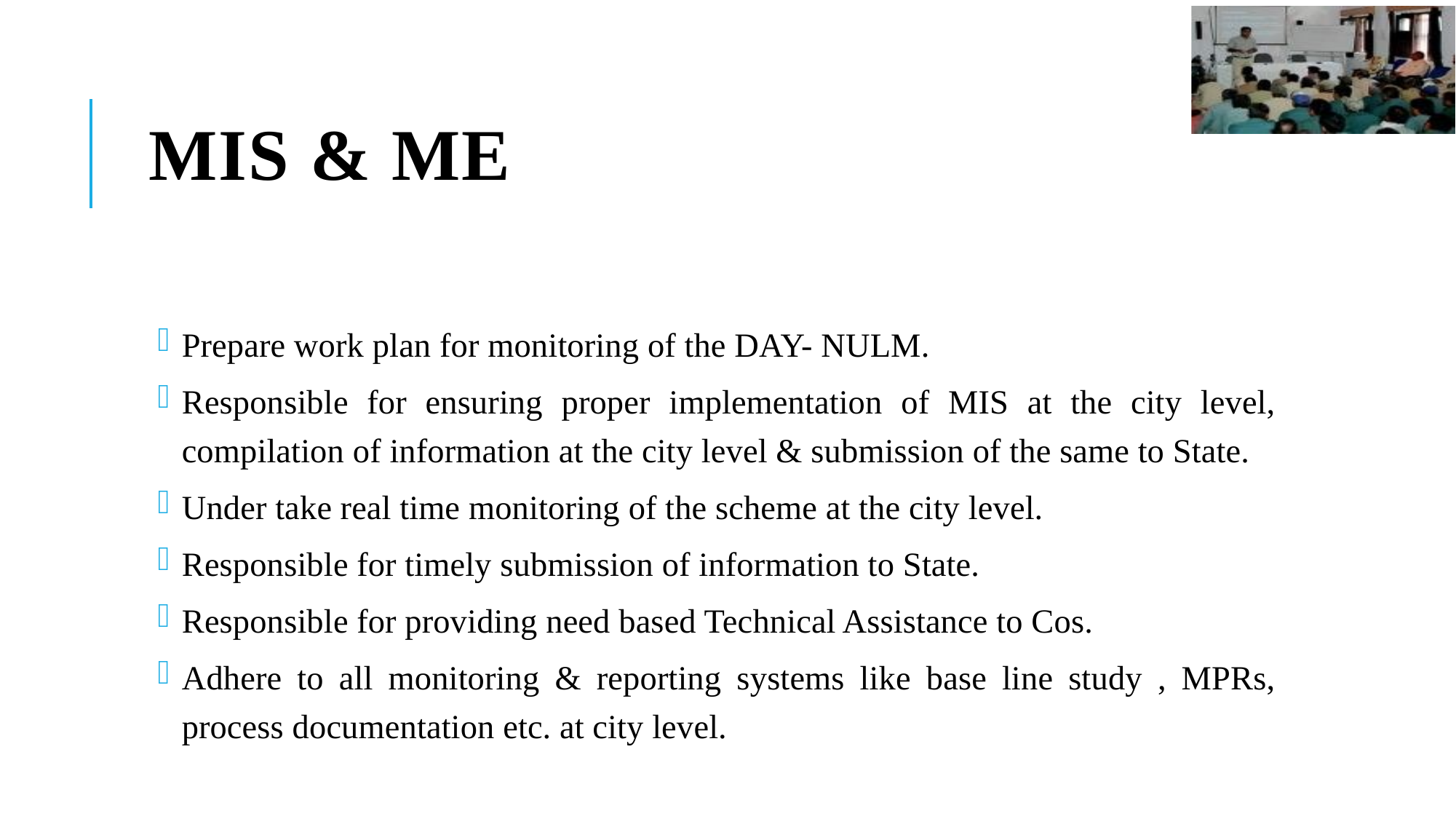

# MIS & ME

Prepare work plan for monitoring of the DAY- NULM.
Responsible for ensuring proper implementation of MIS at the city level, compilation of information at the city level & submission of the same to State.
Under take real time monitoring of the scheme at the city level.
Responsible for timely submission of information to State.
Responsible for providing need based Technical Assistance to Cos.
Adhere to all monitoring & reporting systems like base line study , MPRs, process documentation etc. at city level.